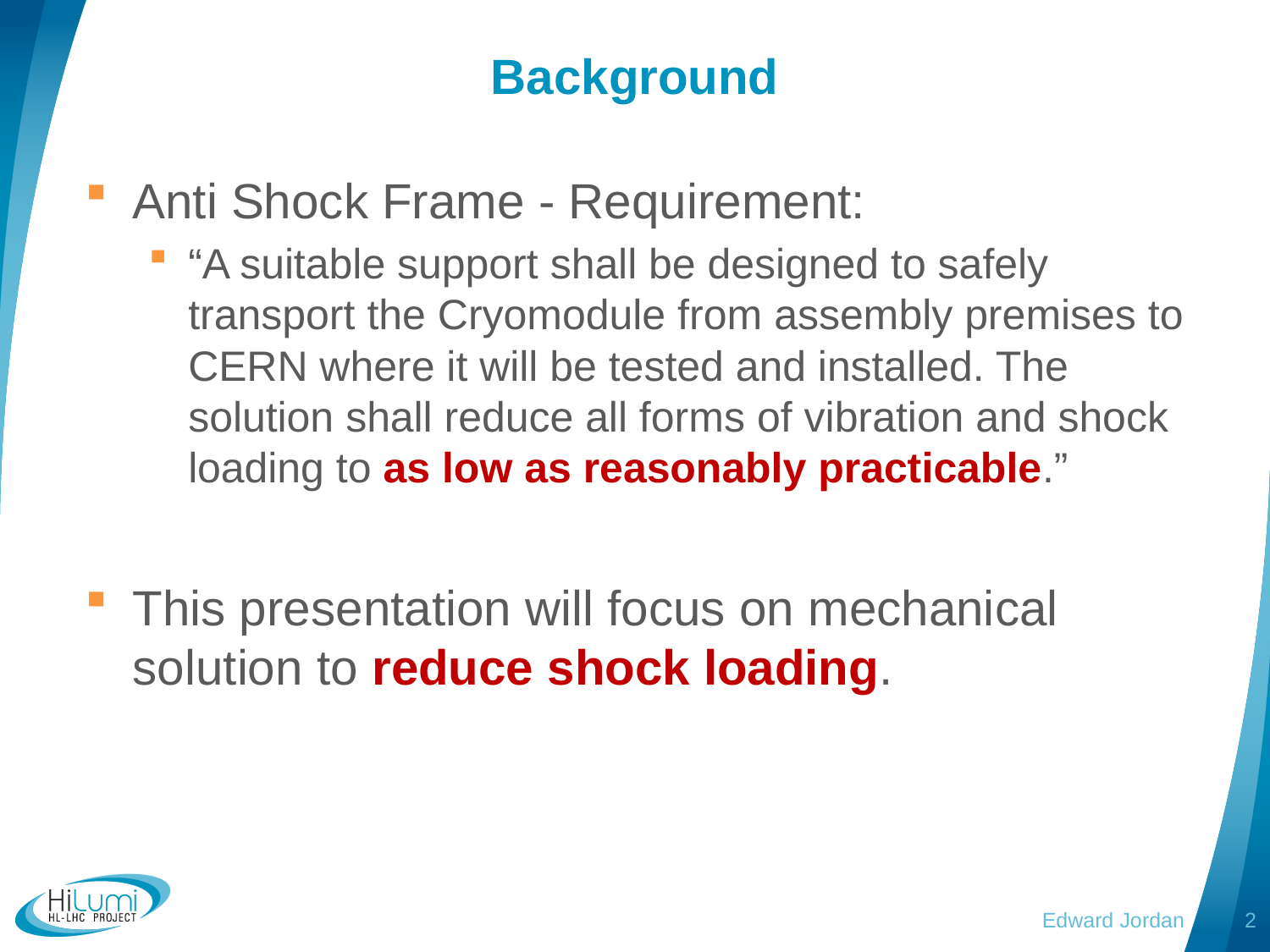

# Background
Anti Shock Frame - Requirement:
“A suitable support shall be designed to safely transport the Cryomodule from assembly premises to CERN where it will be tested and installed. The solution shall reduce all forms of vibration and shock loading to as low as reasonably practicable.”

This presentation will focus on mechanical solution to reduce shock loading.

Edward Jordan
2